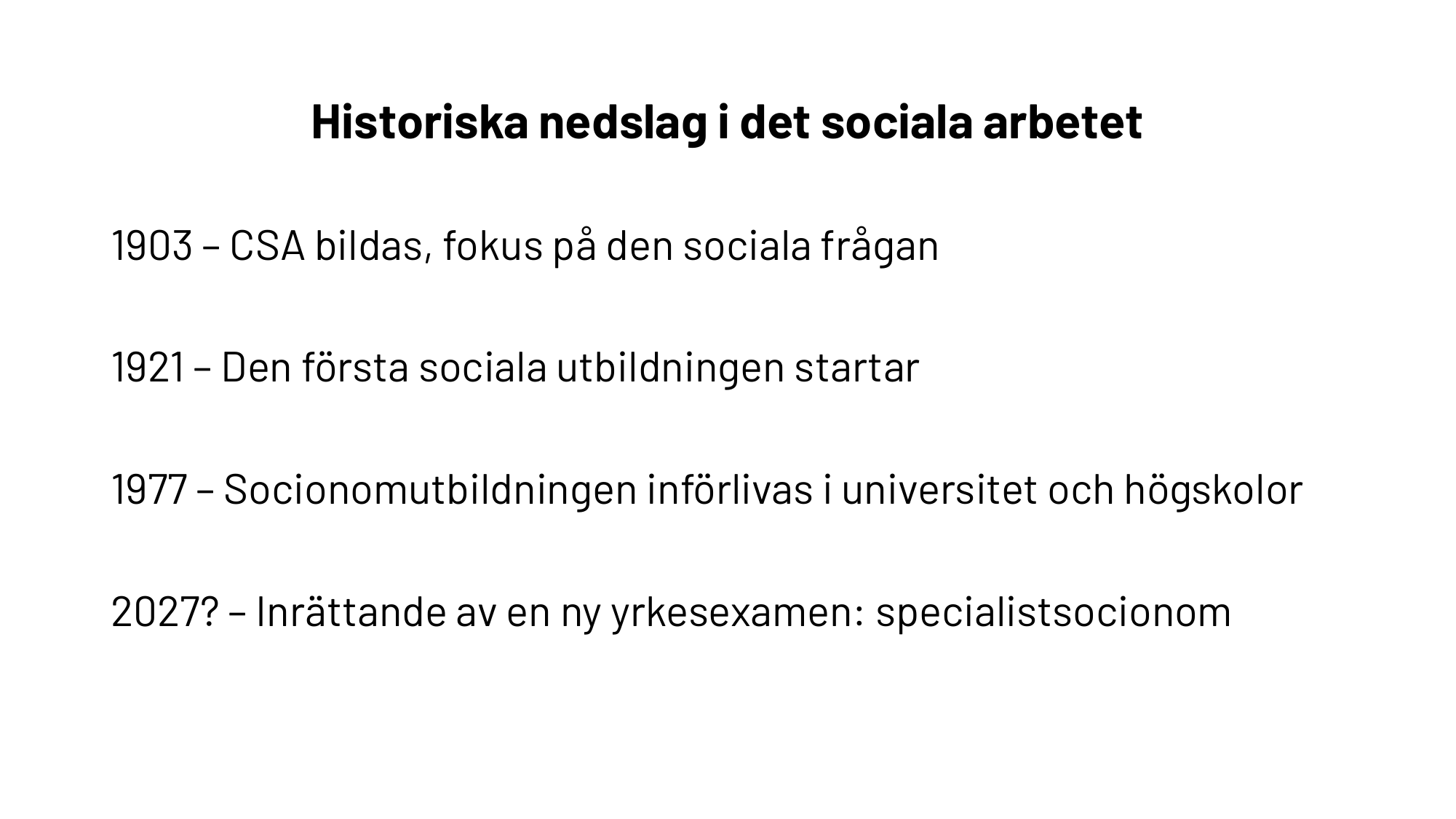

# Historiska nedslag i det sociala arbetet
1903 – CSA bildas, fokus på den sociala frågan

1921 – Den första sociala utbildningen startar

1977 – Socionomutbildningen införlivas i universitet och högskolor

2027? – Inrättande av en ny yrkesexamen: specialistsocionom